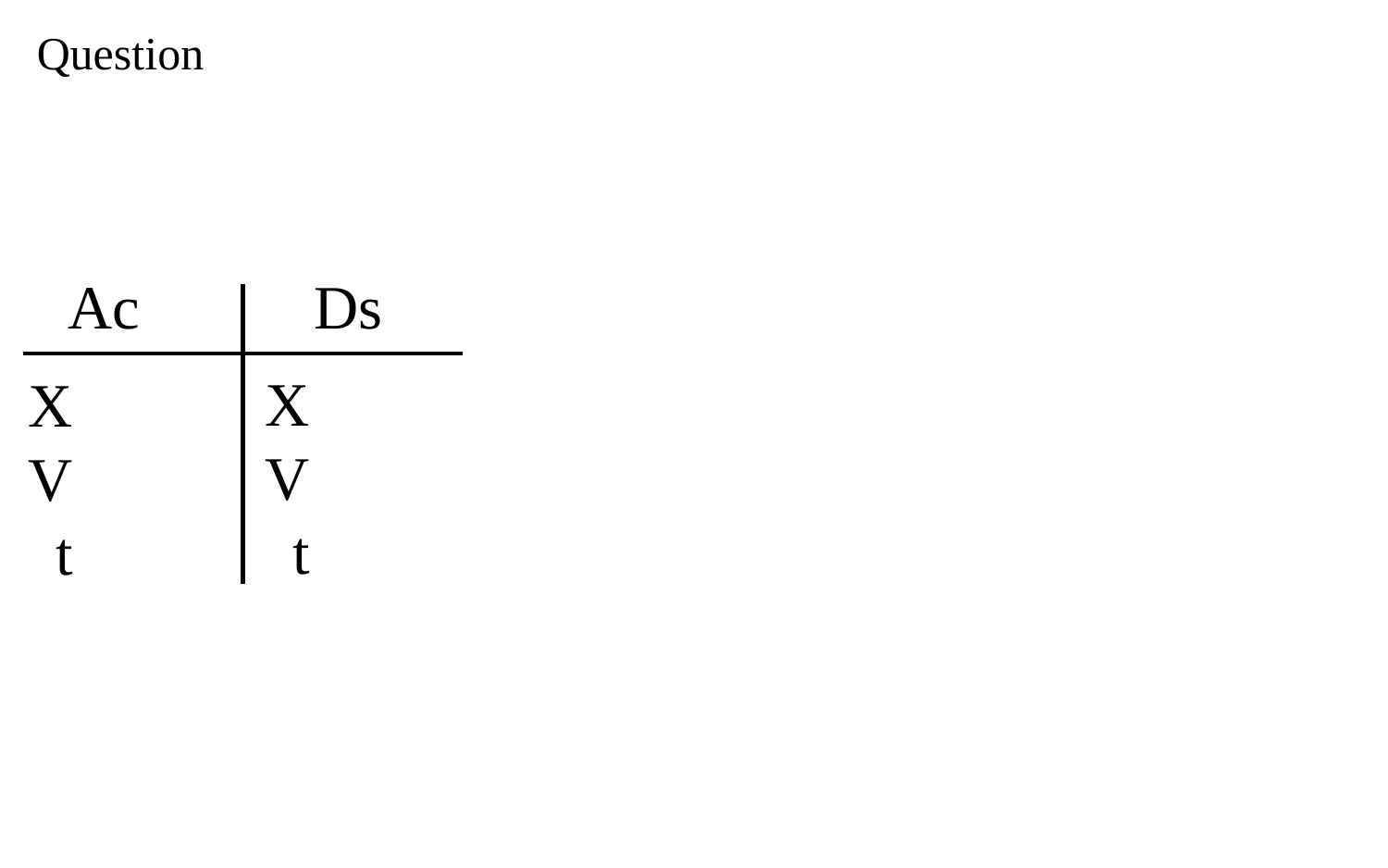

Question
Ac
Ds
X
V
t
X
V
t